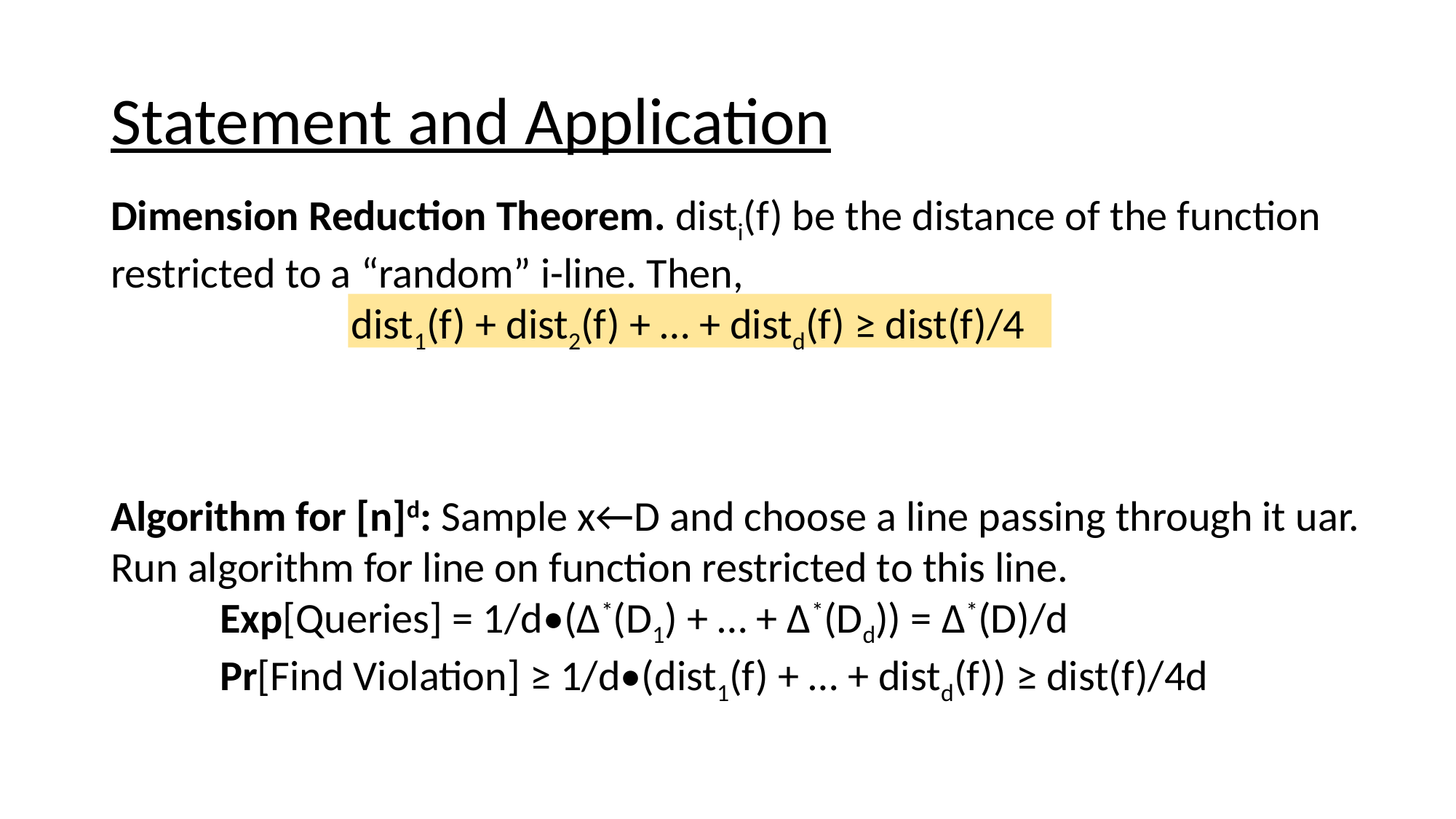

# Statement and Application
Dimension Reduction Theorem. disti(f) be the distance of the function restricted to a “random” i-line. Then,
                         dist1(f) + dist2(f) + … + distd(f) ≥ dist(f)/4

Algorithm for [n]d: Sample x←D and choose a line passing through it uar.
Run algorithm for line on function restricted to this line.
	Exp[Queries] = 1/d•(∆*(D1) + … + ∆*(Dd)) = ∆*(D)/d
  	Pr[Find Violation] ≥ 1/d•(dist1(f) + … + distd(f)) ≥ dist(f)/4d